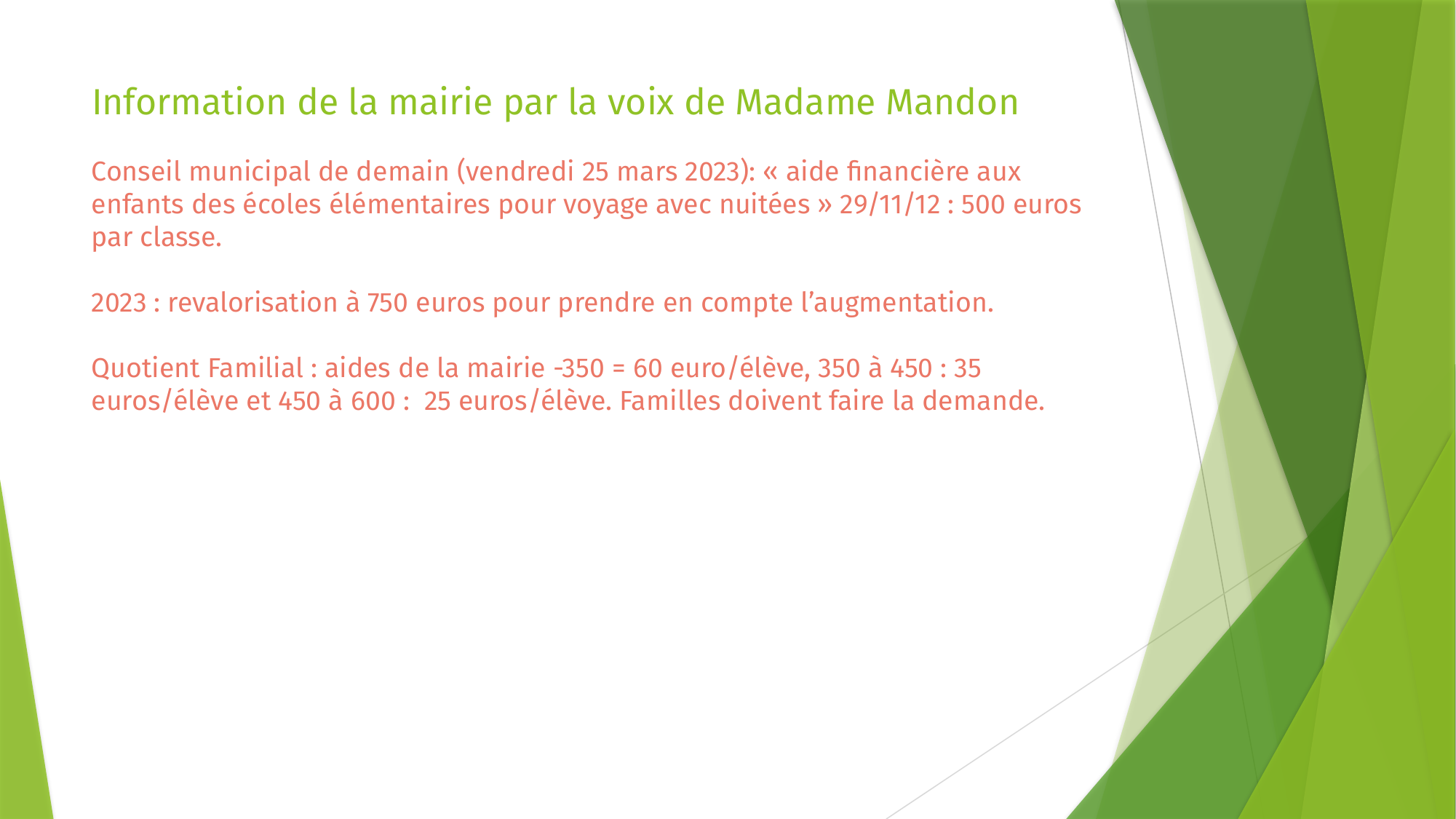

# Information de la mairie par la voix de Madame Mandon
Conseil municipal de demain (vendredi 25 mars 2023): « aide financière aux enfants des écoles élémentaires pour voyage avec nuitées » 29/11/12 : 500 euros par classe.

2023 : revalorisation à 750 euros pour prendre en compte l’augmentation.

Quotient Familial : aides de la mairie -350 = 60 euro/élève, 350 à 450 : 35 euros/élève et 450 à 600 :  25 euros/élève. Familles doivent faire la demande.